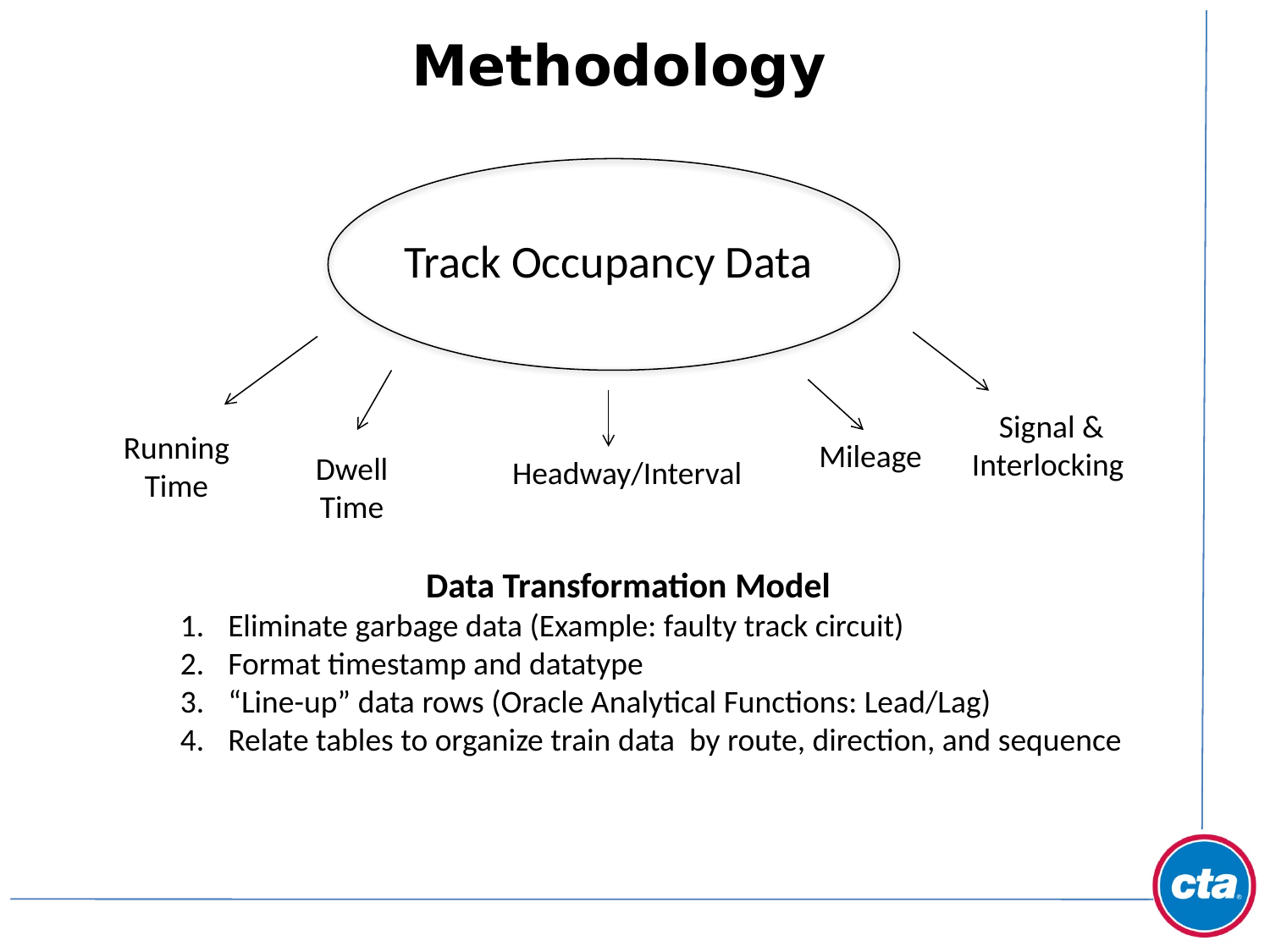

# Methodology

Track Occupancy Data
Signal & Interlocking
Running Time
Mileage
Dwell Time
Headway/Interval
Data Transformation Model
Eliminate garbage data (Example: faulty track circuit)
Format timestamp and datatype
“Line-up” data rows (Oracle Analytical Functions: Lead/Lag)
Relate tables to organize train data  by route, direction, and sequence